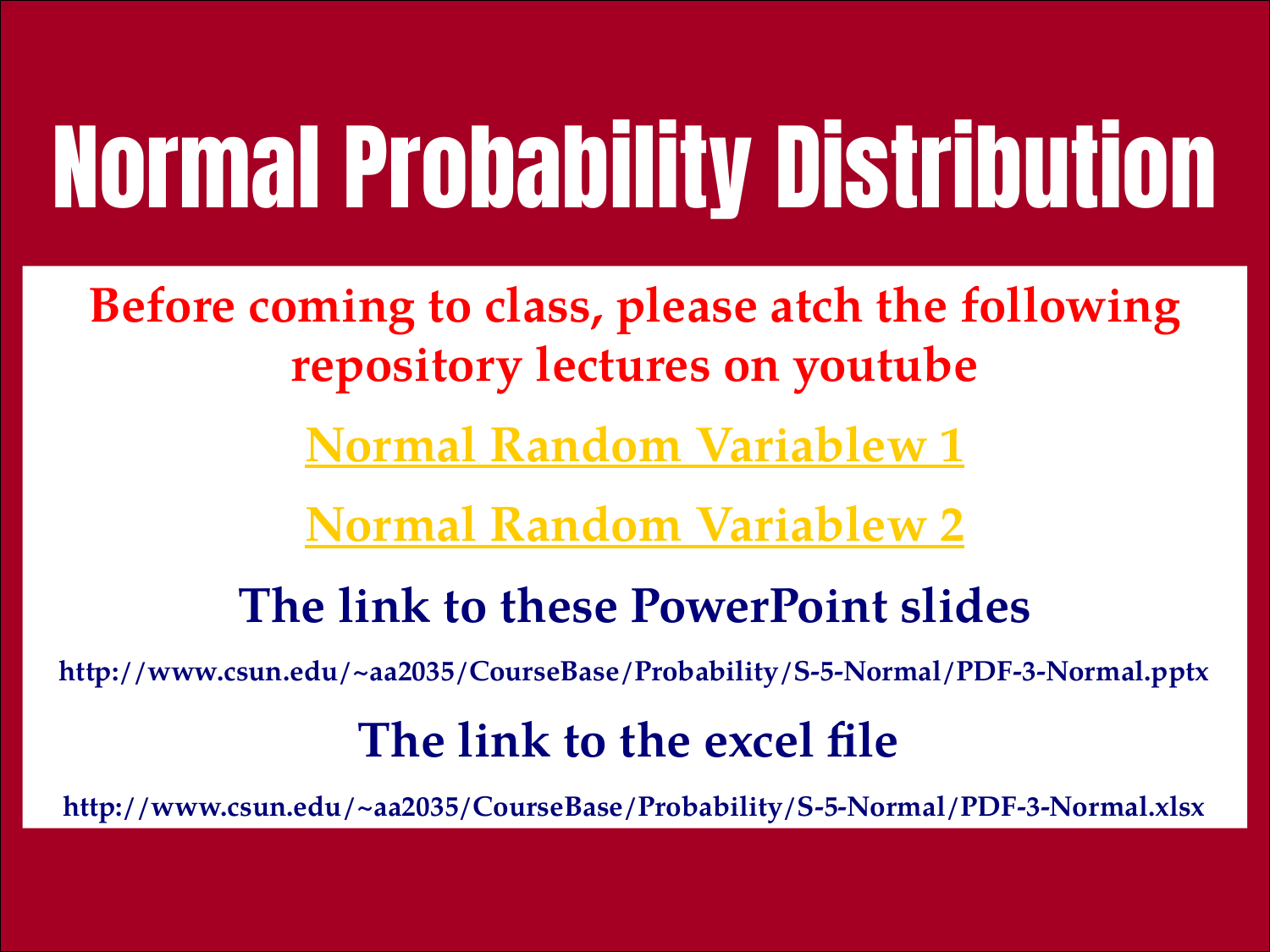

# Normal Probability Distribution
Before coming to class, please atch the following repository lectures on youtube
Normal Random Variablew 1
Normal Random Variablew 2
The link to these PowerPoint slides
http://www.csun.edu/~aa2035/CourseBase/Probability/S-5-Normal/PDF-3-Normal.pptx
The link to the excel file
http://www.csun.edu/~aa2035/CourseBase/Probability/S-5-Normal/PDF-3-Normal.xlsx